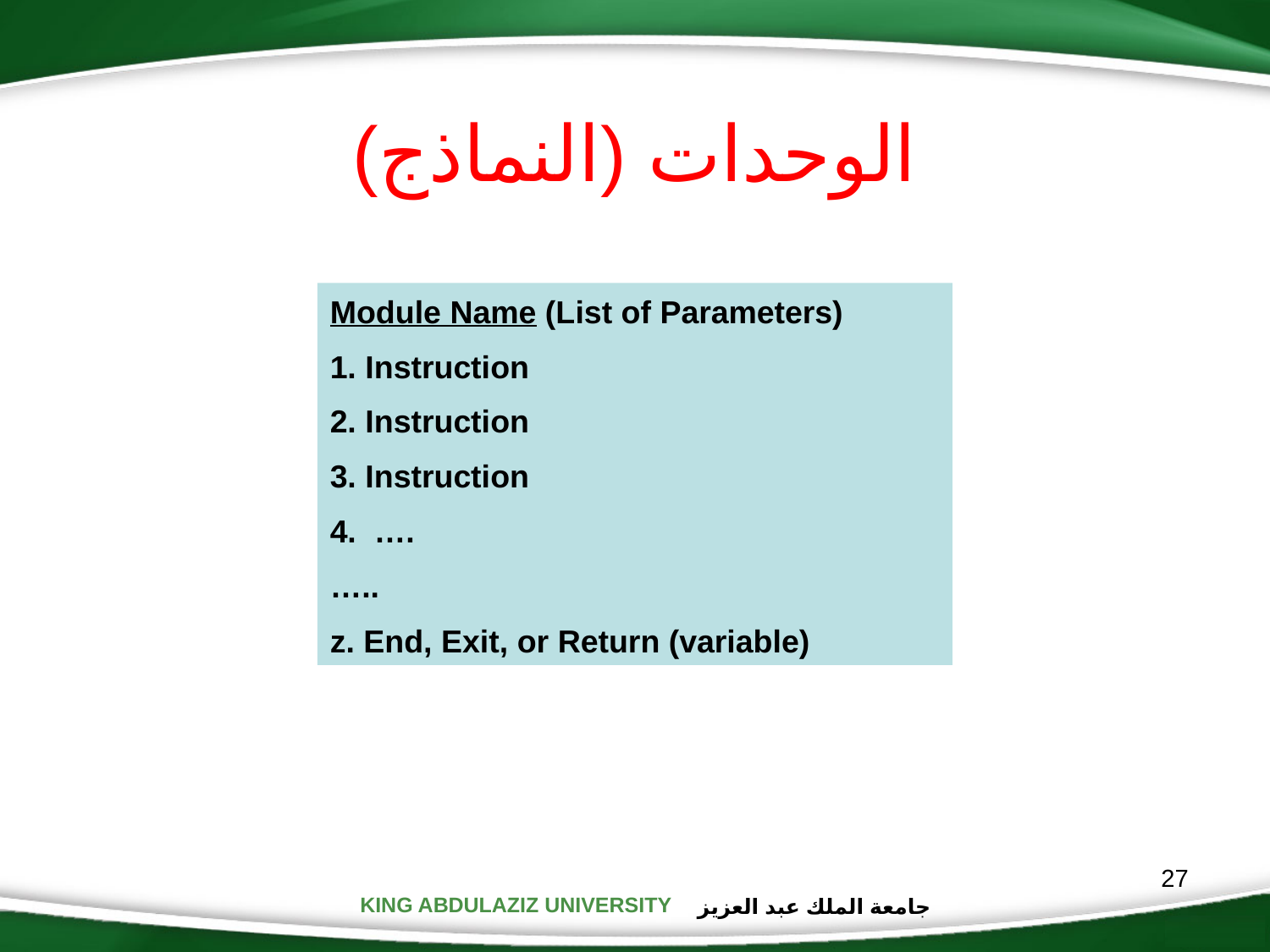

الوحدات (النماذج)
Module Name (List of Parameters)
1. Instruction
2. Instruction
3. Instruction
4.  ….
…..
z. End, Exit, or Return (variable)
27